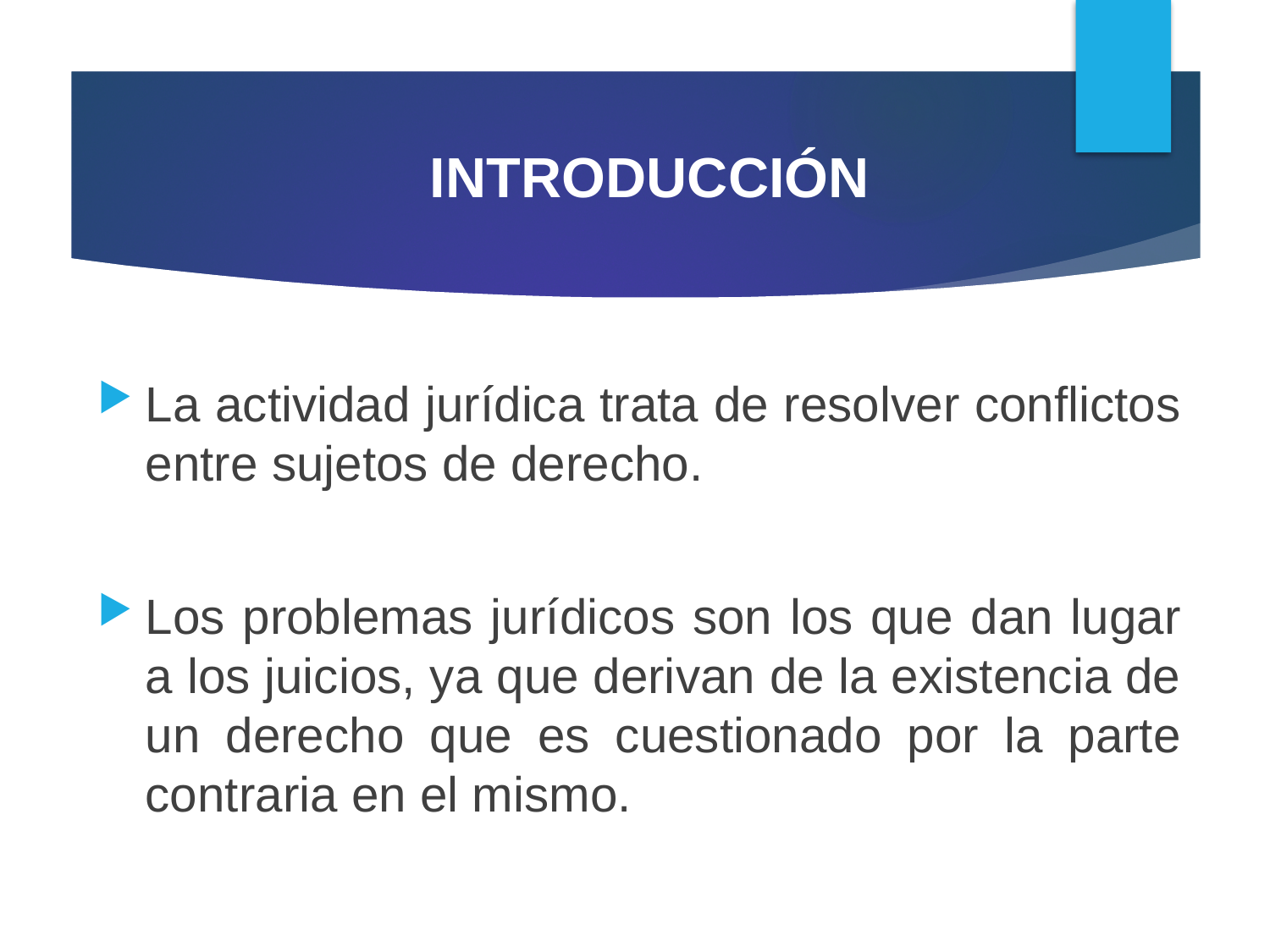

# INTRODUCCIÓN
La actividad jurídica trata de resolver conflictos entre sujetos de derecho.

Los problemas jurídicos son los que dan lugar a los juicios, ya que derivan de la existencia de un derecho que es cuestionado por la parte contraria en el mismo.